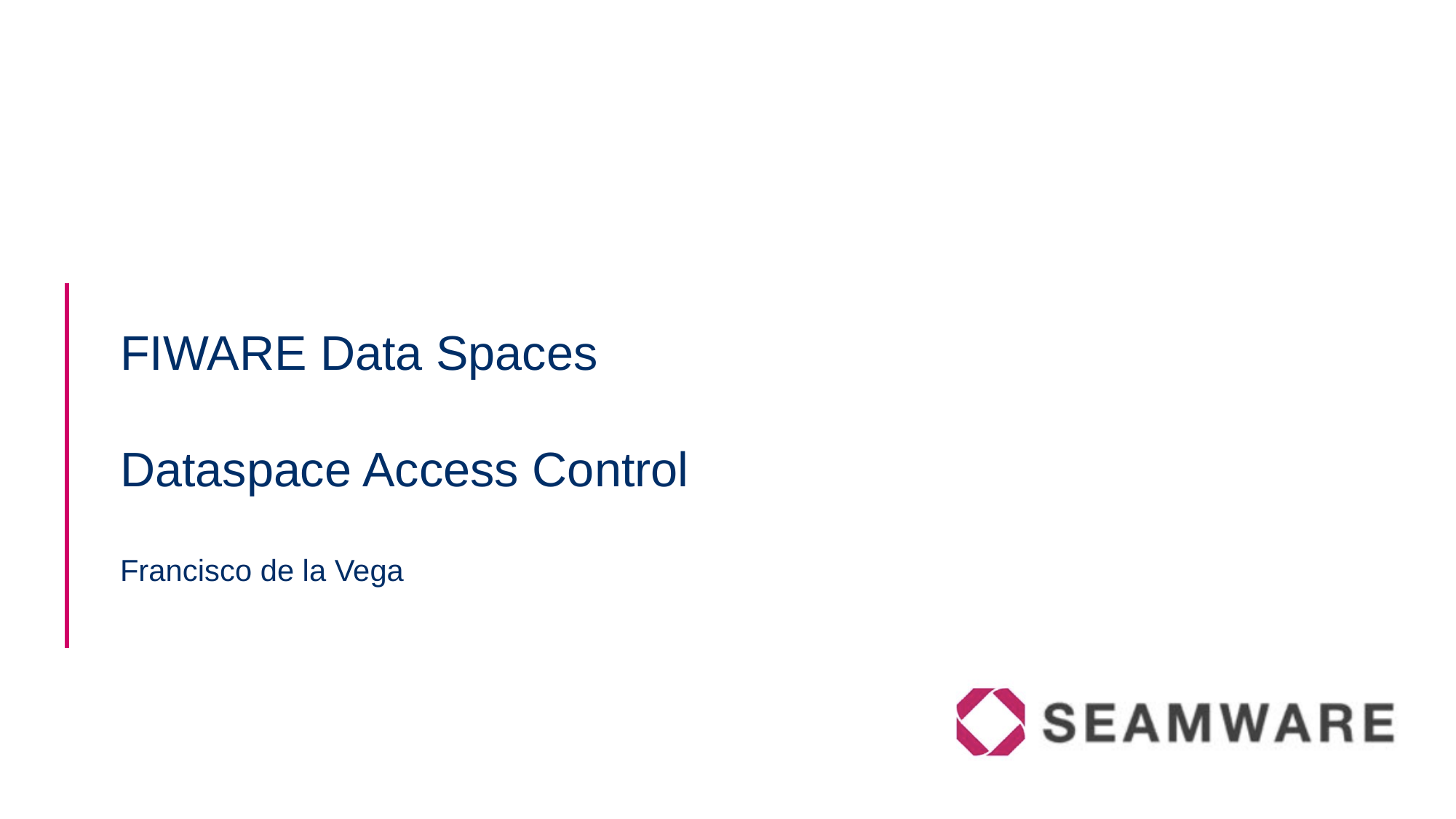

# FIWARE Data Spaces

Dataspace Access Control

Francisco de la Vega